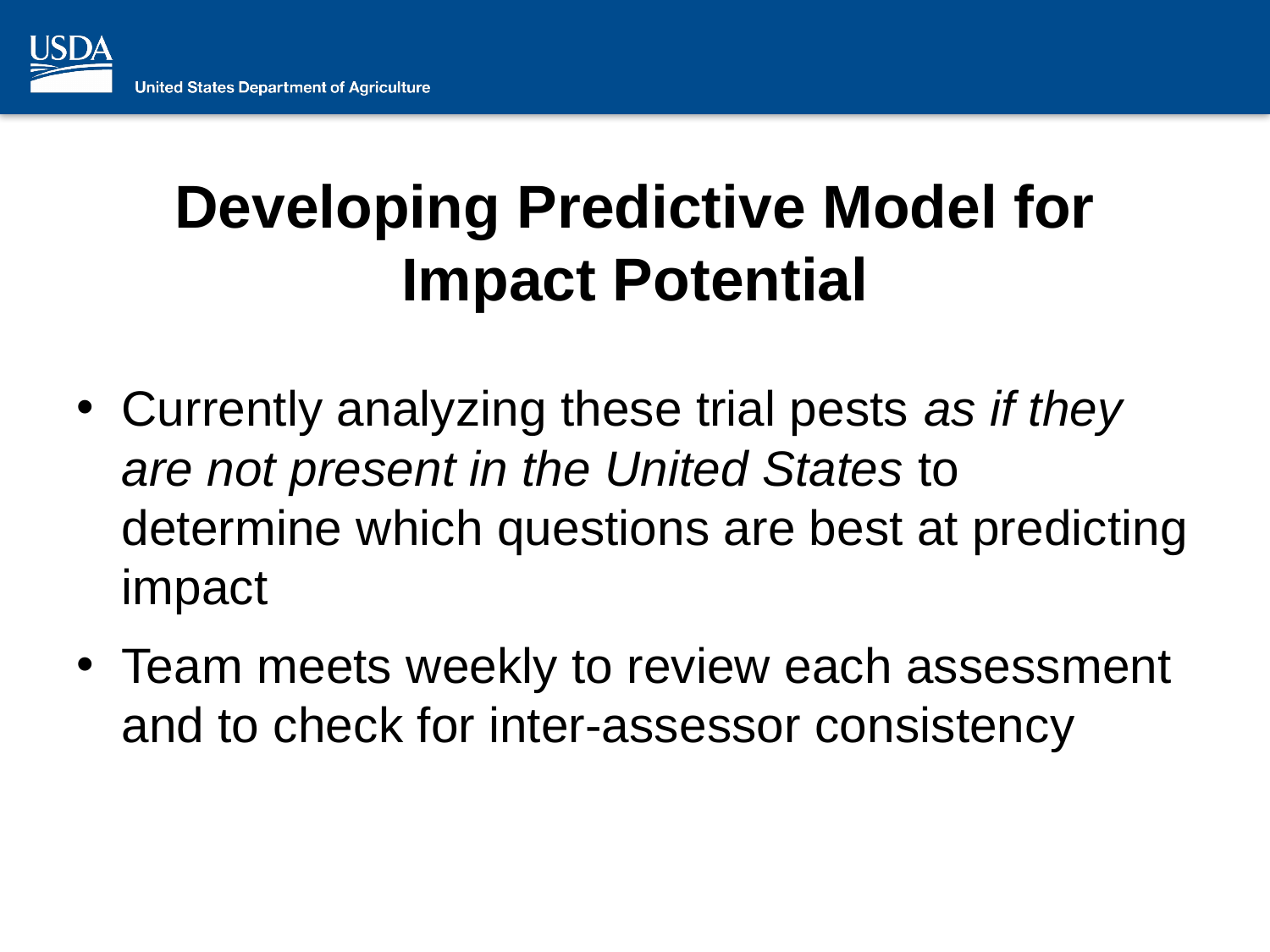

# Developing Predictive Model for Impact Potential
Currently analyzing these trial pests as if they are not present in the United States to determine which questions are best at predicting impact
Team meets weekly to review each assessment and to check for inter-assessor consistency